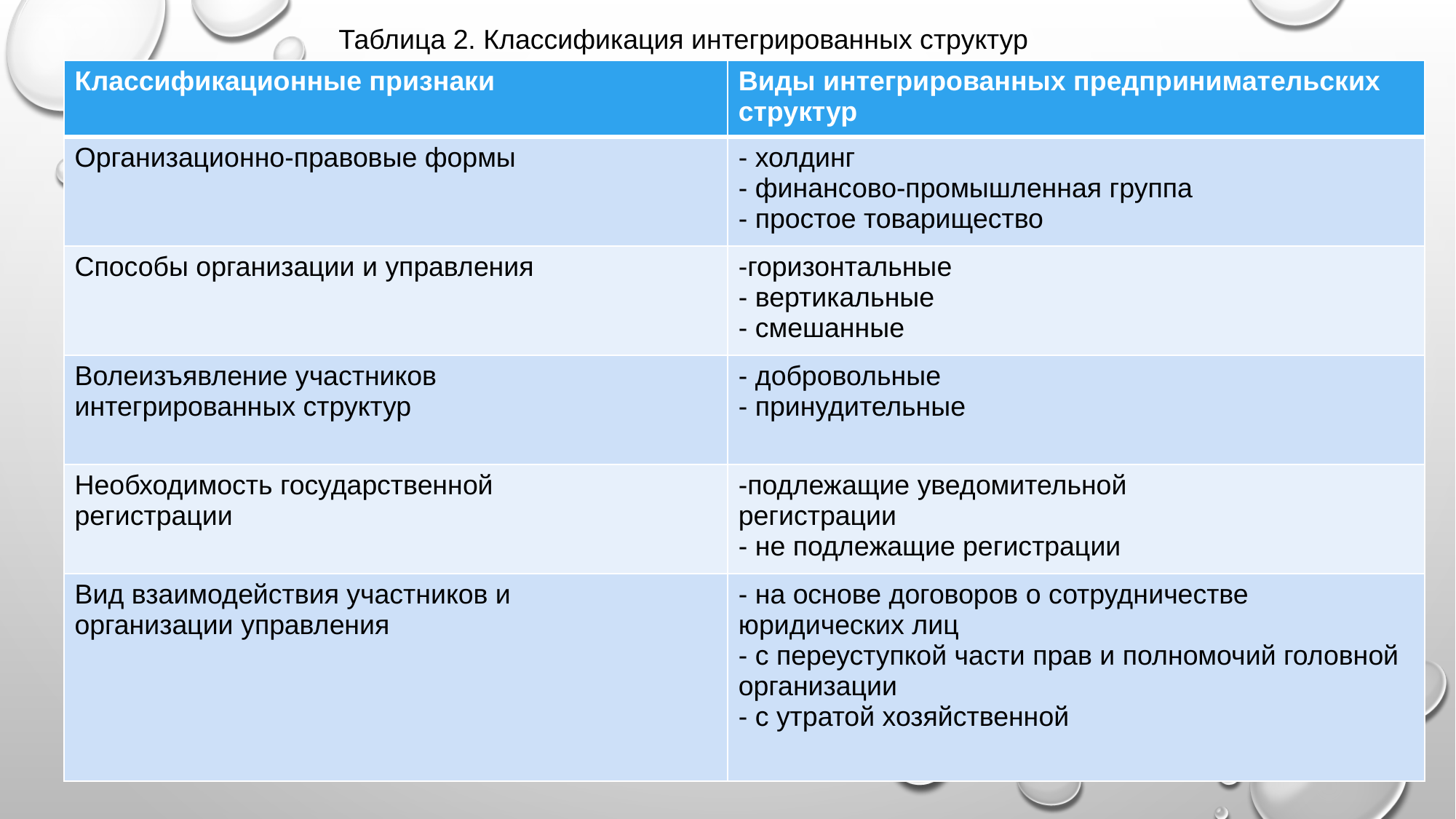

Таблица 2. Классификация интегрированных структур
| Классификационные признаки | Виды интегрированных предпринимательских структур |
| --- | --- |
| Организационно-правовые формы | - холдинг - финансово-промышленная группа - простое товарищество |
| Способы организации и управления | -горизонтальные - вертикальные - смешанные |
| Волеизъявление участников интегрированных структур | - добровольные - принудительные |
| Необходимость государственной регистрации | -подлежащие уведомительной регистрации - не подлежащие регистрации |
| Вид взаимодействия участников и организации управления | - на основе договоров о сотрудничестве юридических лиц - с переуступкой части прав и полномочий головной организации - с утратой хозяйственной |